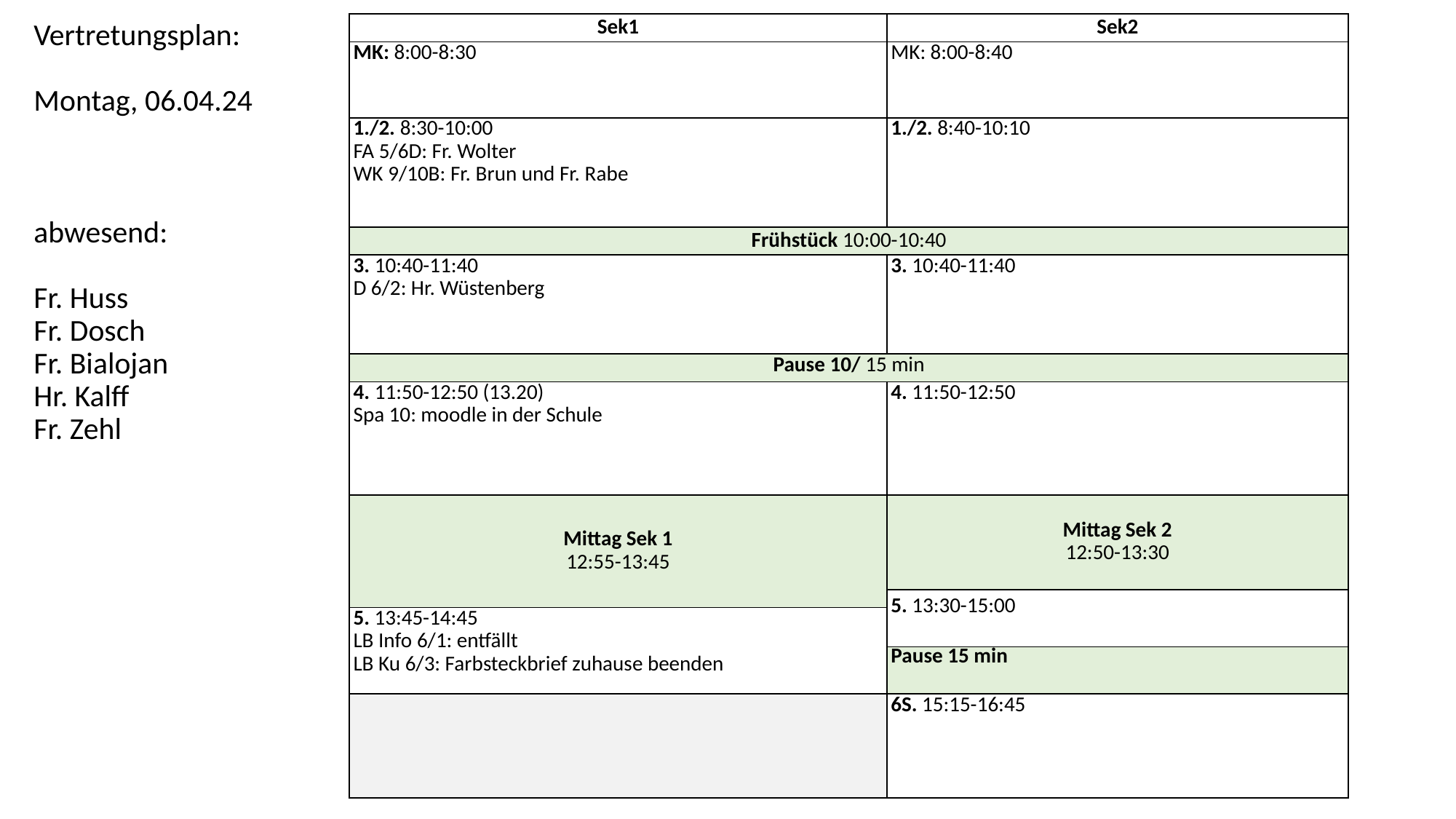

| Sek1 | Sek2 |
| --- | --- |
| MK: 8:00-8:30 | MK: 8:00-8:40 |
| 1./2. 8:30-10:00 FA 5/6D: Fr. Wolter WK 9/10B: Fr. Brun und Fr. Rabe | 1./2. 8:40-10:10 |
| Frühstück 10:00-10:40 |  |
| 3. 10:40-11:40 D 6/2: Hr. Wüstenberg | 3. 10:40-11:40 |
| Pause 10/ 15 min |  |
| 4. 11:50-12:50 (13.20) Spa 10: moodle in der Schule | 4. 11:50-12:50 |
| Mittag Sek 1 12:55-13:45 | Mittag Sek 2 12:50-13:30 |
|  | 5. 13:30-15:00 |
| 5. 13:45-14:45 LB Info 6/1: entfällt LB Ku 6/3: Farbsteckbrief zuhause beenden |  |
|  | Pause 15 min |
|  | 6S. 15:15-16:45 |
# Vertretungsplan: Montag, 06.04.24 abwesend: Fr. Huss Fr. Dosch Fr. Bialojan Hr. Kalff Fr. Zehl